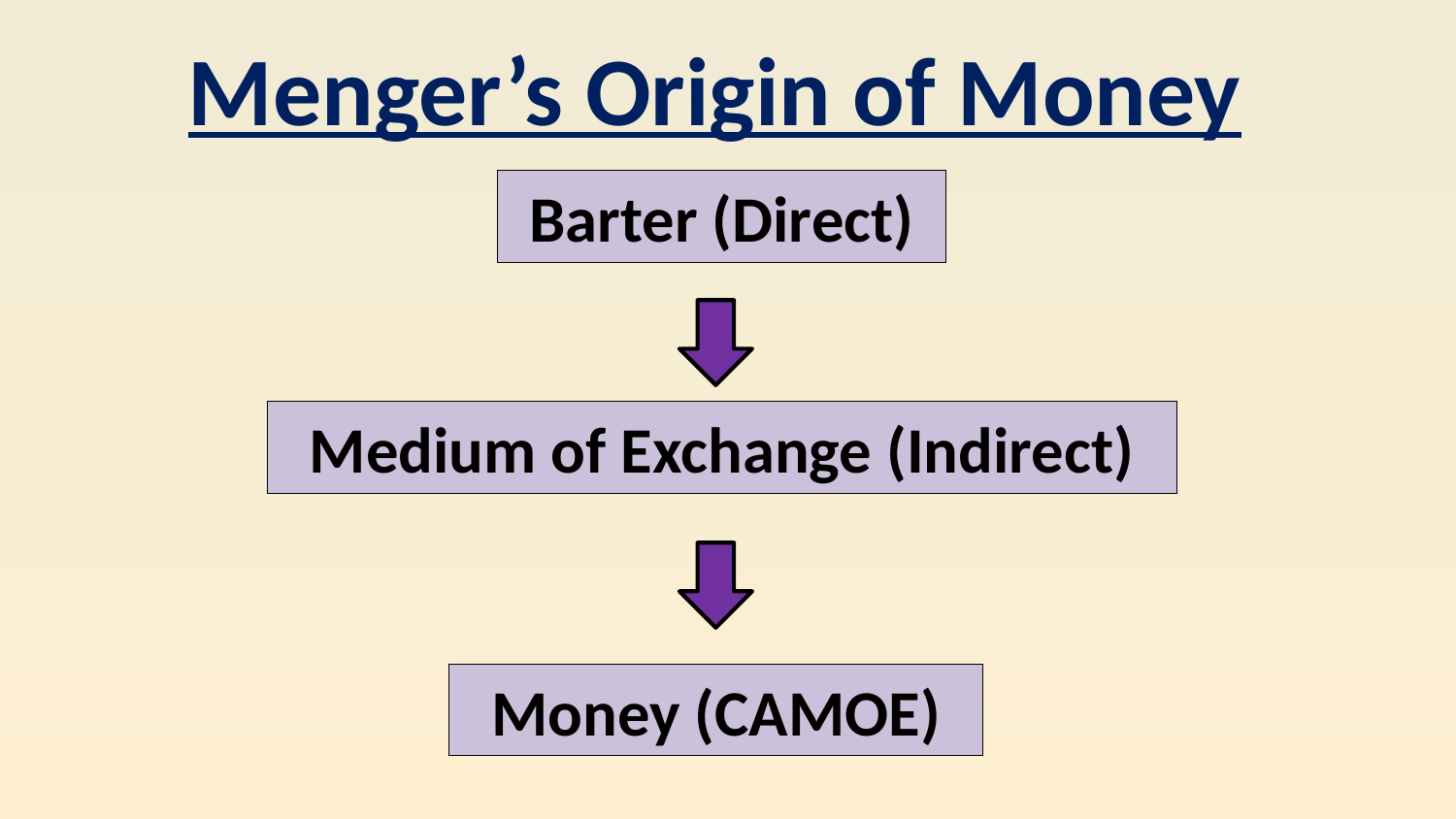

Menger’s Origin of Money
Barter (Direct)

Medium of Exchange (Indirect)

Money (CAMOE)